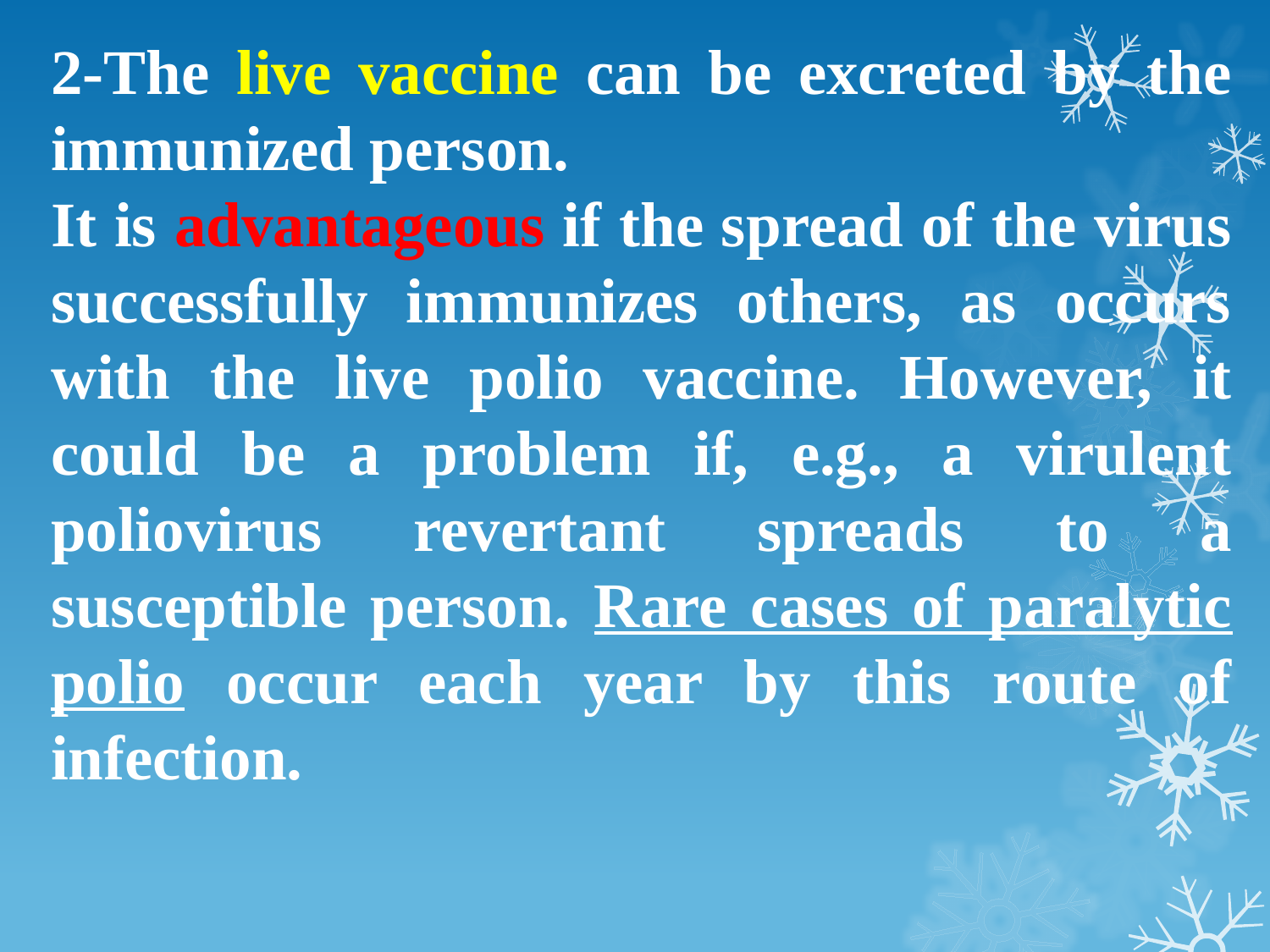

2-The live vaccine can be excreted by the immunized person.
It is advantageous if the spread of the virus successfully immunizes others, as occurs with the live polio vaccine. However, it could be a problem if, e.g., a virulent poliovirus revertant spreads to a susceptible person. Rare cases of paralytic polio occur each year by this route of infection.